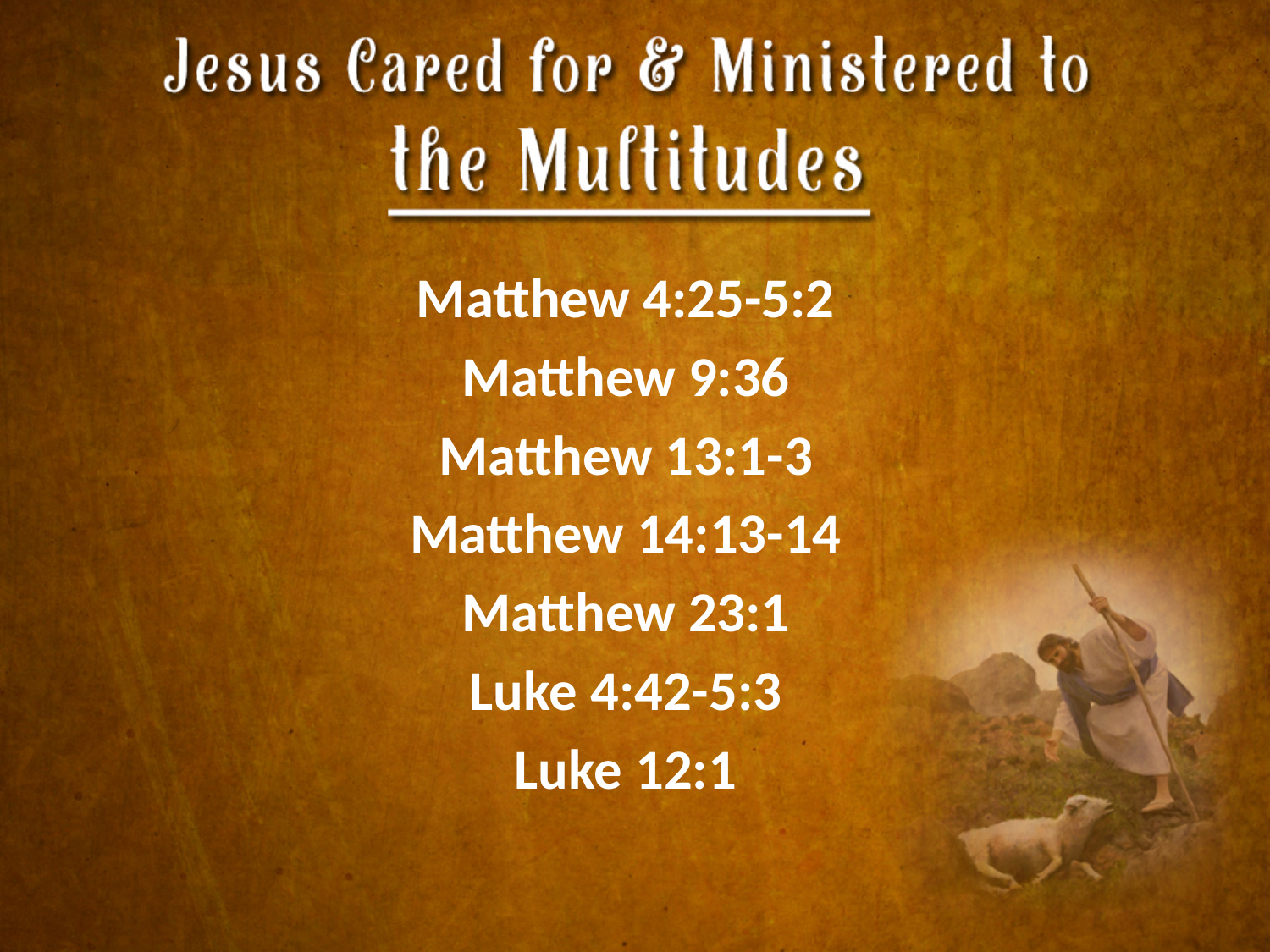

Matthew 4:25-5:2
Matthew 9:36
Matthew 13:1-3
Matthew 14:13-14
Matthew 23:1
Luke 4:42-5:3
Luke 12:1